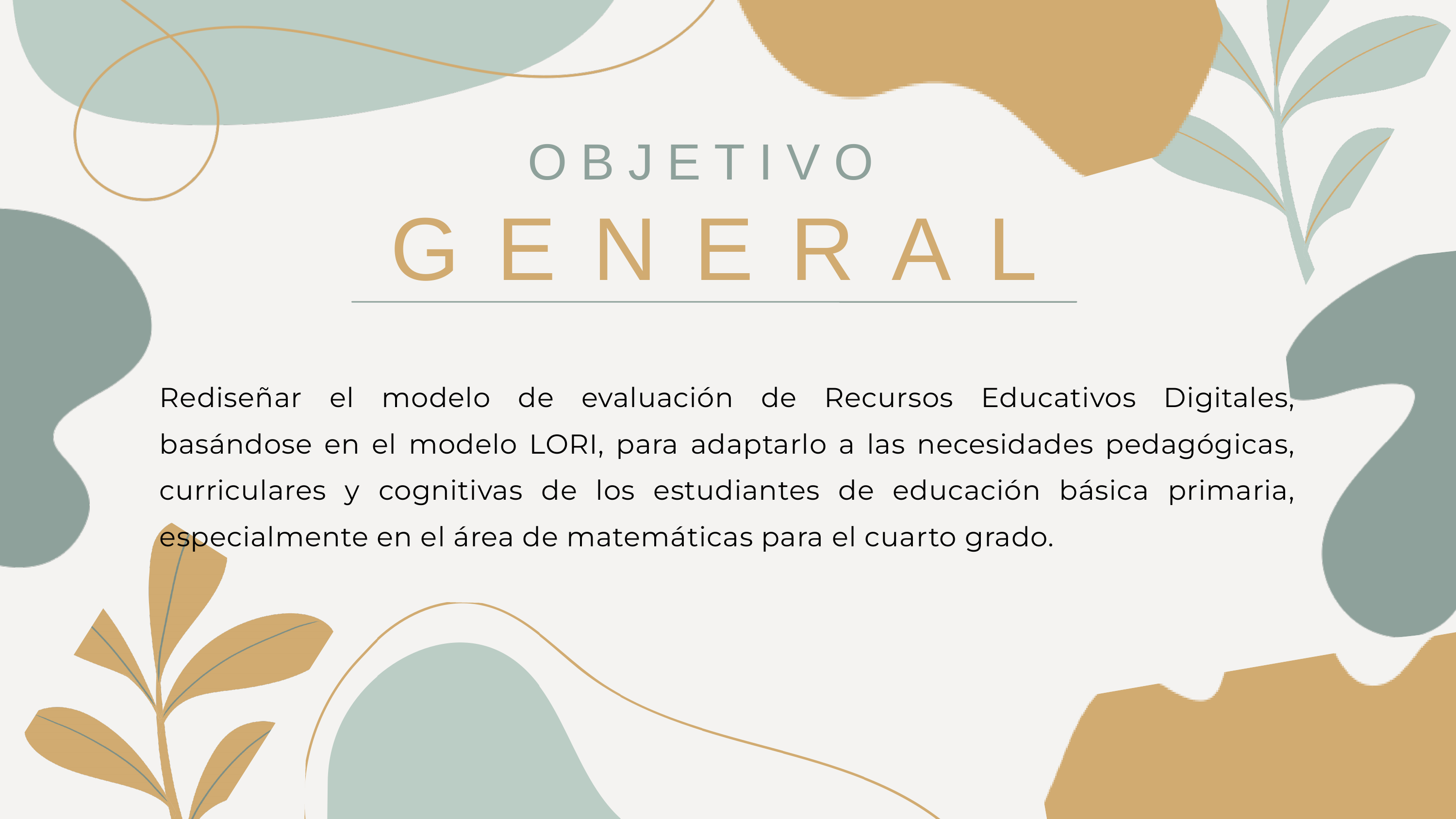

OBJETIVO

GENERAL

Rediseñar el modelo de evaluación de Recursos Educativos Digitales, basándose en el modelo LORI, para adaptarlo a las necesidades pedagógicas, curriculares y cognitivas de los estudiantes de educación básica primaria, especialmente en el área de matemáticas para el cuarto grado.